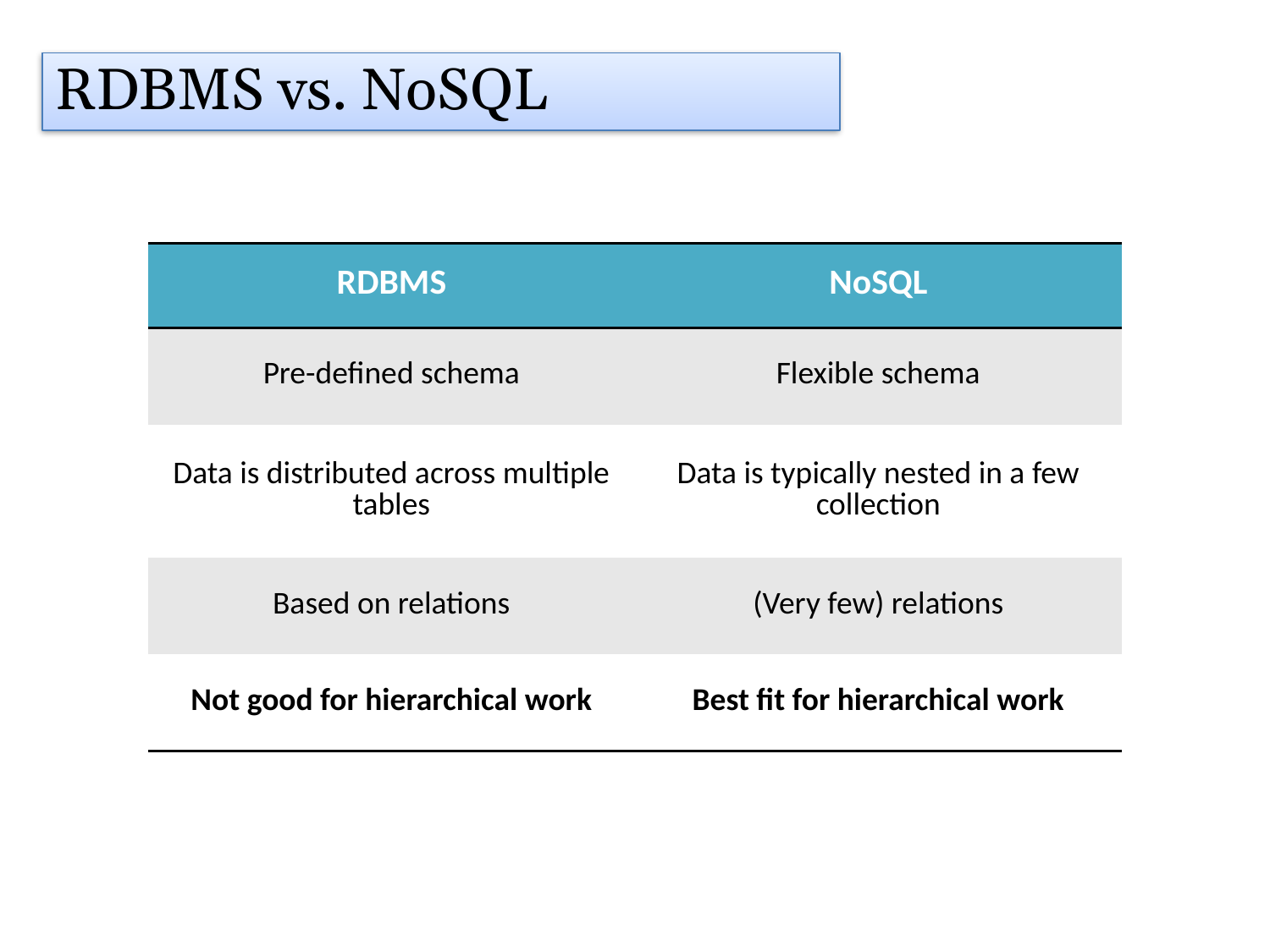

RDBMS vs. NoSQL
| RDBMS | NoSQL |
| --- | --- |
| Pre-defined schema | Flexible schema |
| Data is distributed across multiple tables | Data is typically nested in a few collection |
| Based on relations | (Very few) relations |
| Not good for hierarchical work | Best fit for hierarchical work |